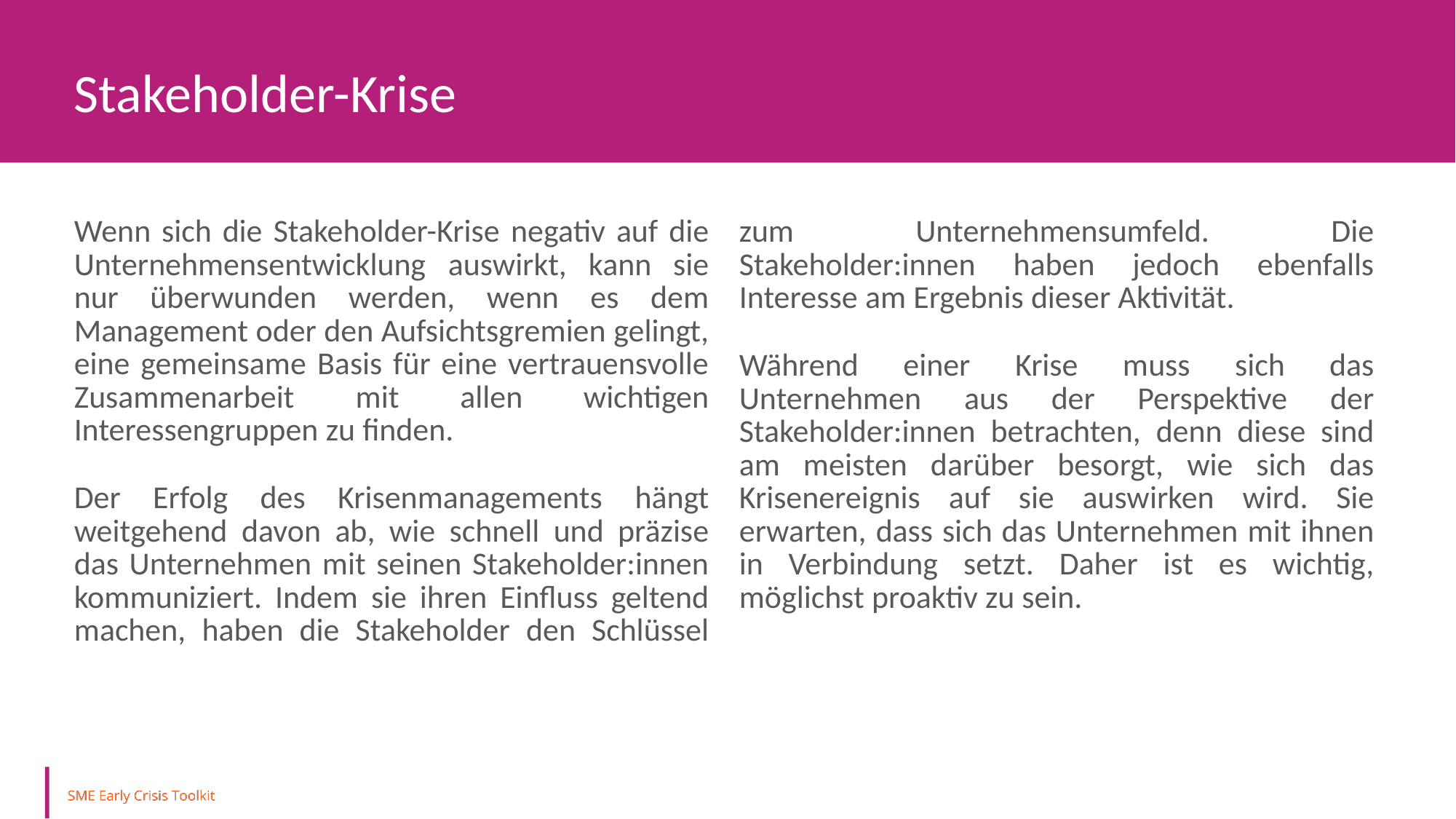

Stakeholder-Krise
Wenn sich die Stakeholder-Krise negativ auf die Unternehmensentwicklung auswirkt, kann sie nur überwunden werden, wenn es dem Management oder den Aufsichtsgremien gelingt, eine gemeinsame Basis für eine vertrauensvolle Zusammenarbeit mit allen wichtigen Interessengruppen zu finden.

Der Erfolg des Krisenmanagements hängt weitgehend davon ab, wie schnell und präzise das Unternehmen mit seinen Stakeholder:innen kommuniziert. Indem sie ihren Einfluss geltend machen, haben die Stakeholder den Schlüssel zum Unternehmensumfeld. Die Stakeholder:innen haben jedoch ebenfalls Interesse am Ergebnis dieser Aktivität.

Während einer Krise muss sich das Unternehmen aus der Perspektive der Stakeholder:innen betrachten, denn diese sind am meisten darüber besorgt, wie sich das Krisenereignis auf sie auswirken wird. Sie erwarten, dass sich das Unternehmen mit ihnen in Verbindung setzt. Daher ist es wichtig, möglichst proaktiv zu sein.